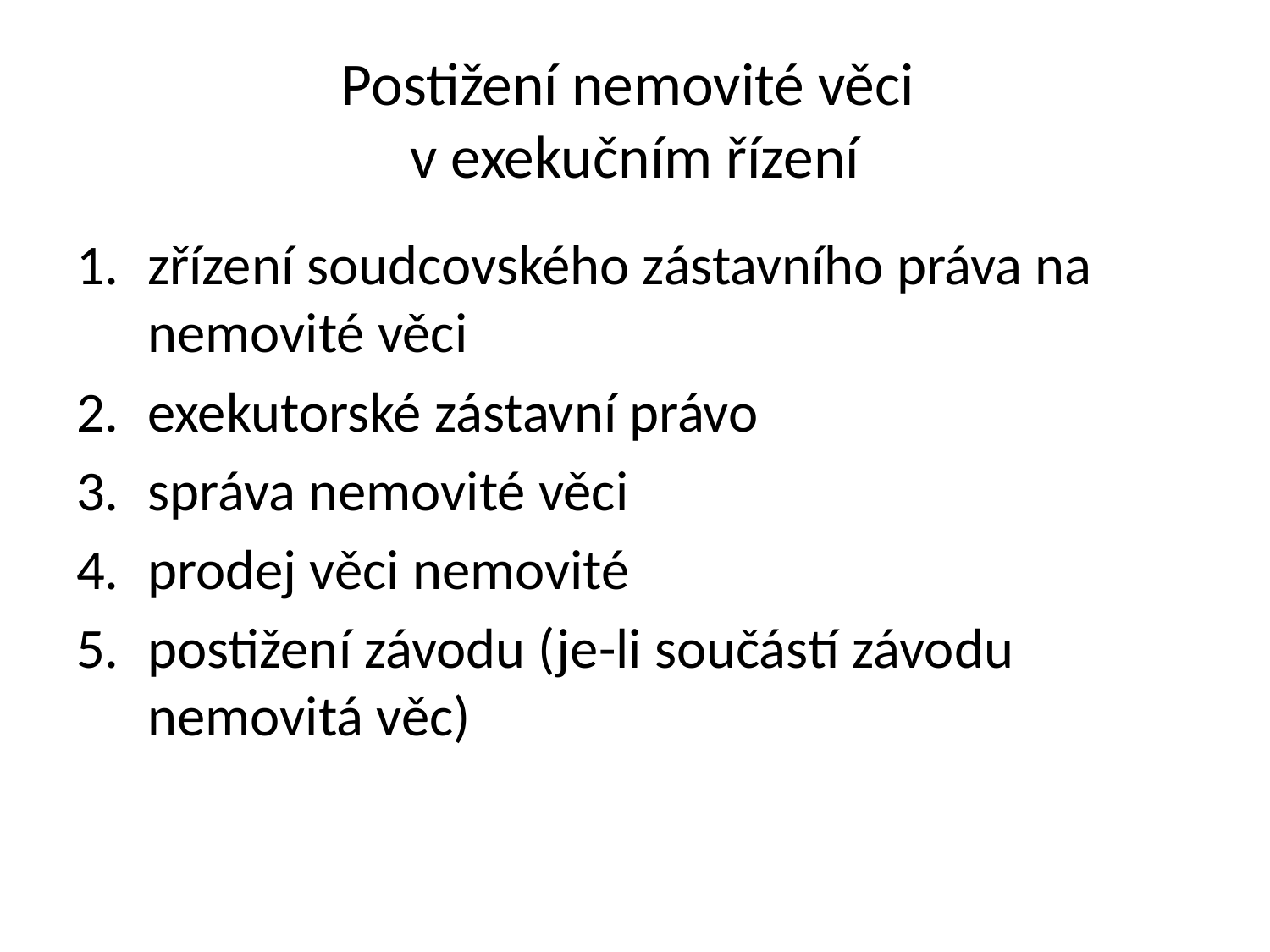

# Postižení nemovité věci v exekučním řízení
zřízení soudcovského zástavního práva na nemovité věci
exekutorské zástavní právo
správa nemovité věci
prodej věci nemovité
postižení závodu (je-li součástí závodu nemovitá věc)